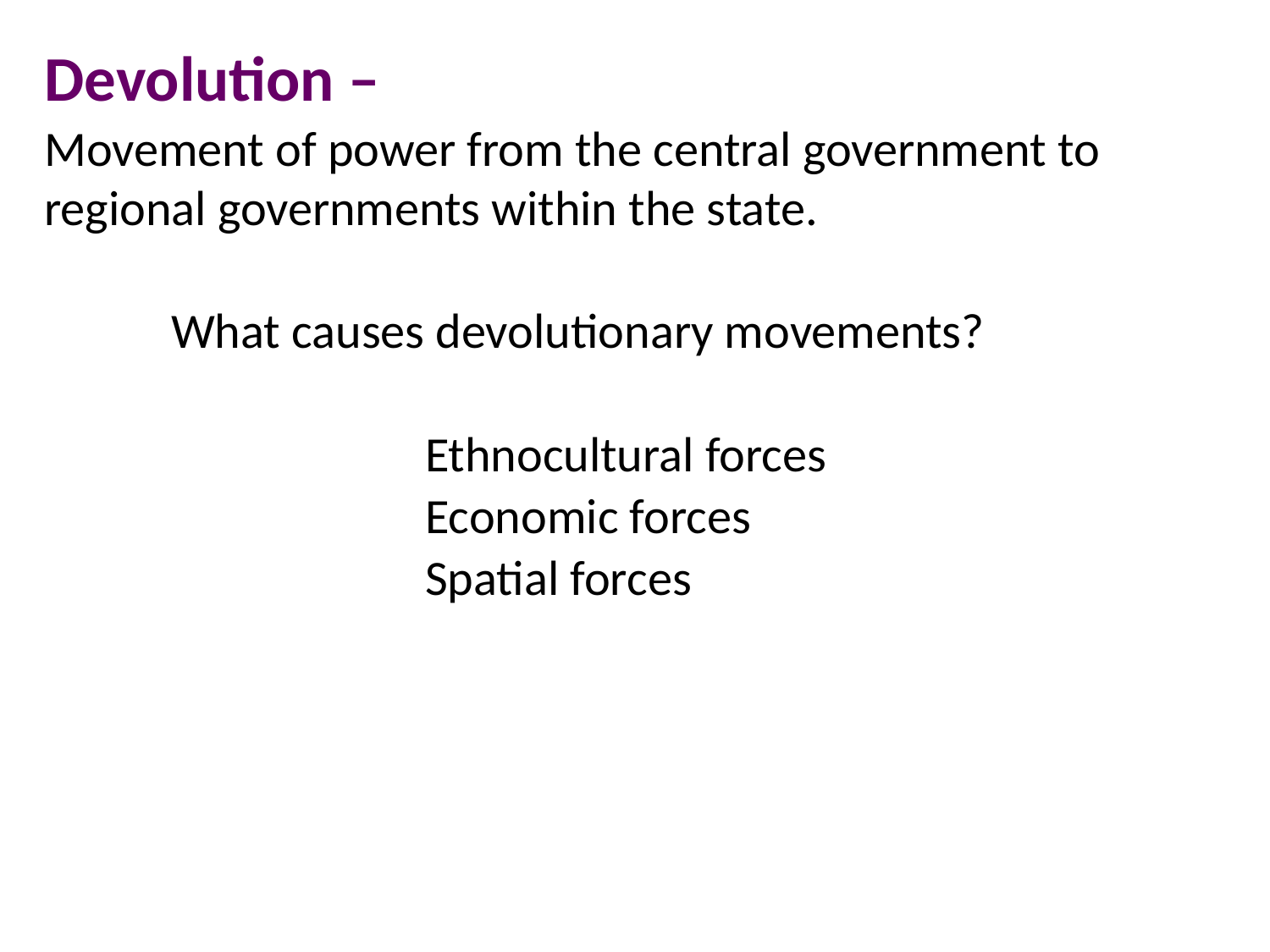

Devolution –
Movement of power from the central government to regional governments within the state.

	What causes devolutionary movements?

			Ethnocultural forces
			Economic forces
			Spatial forces